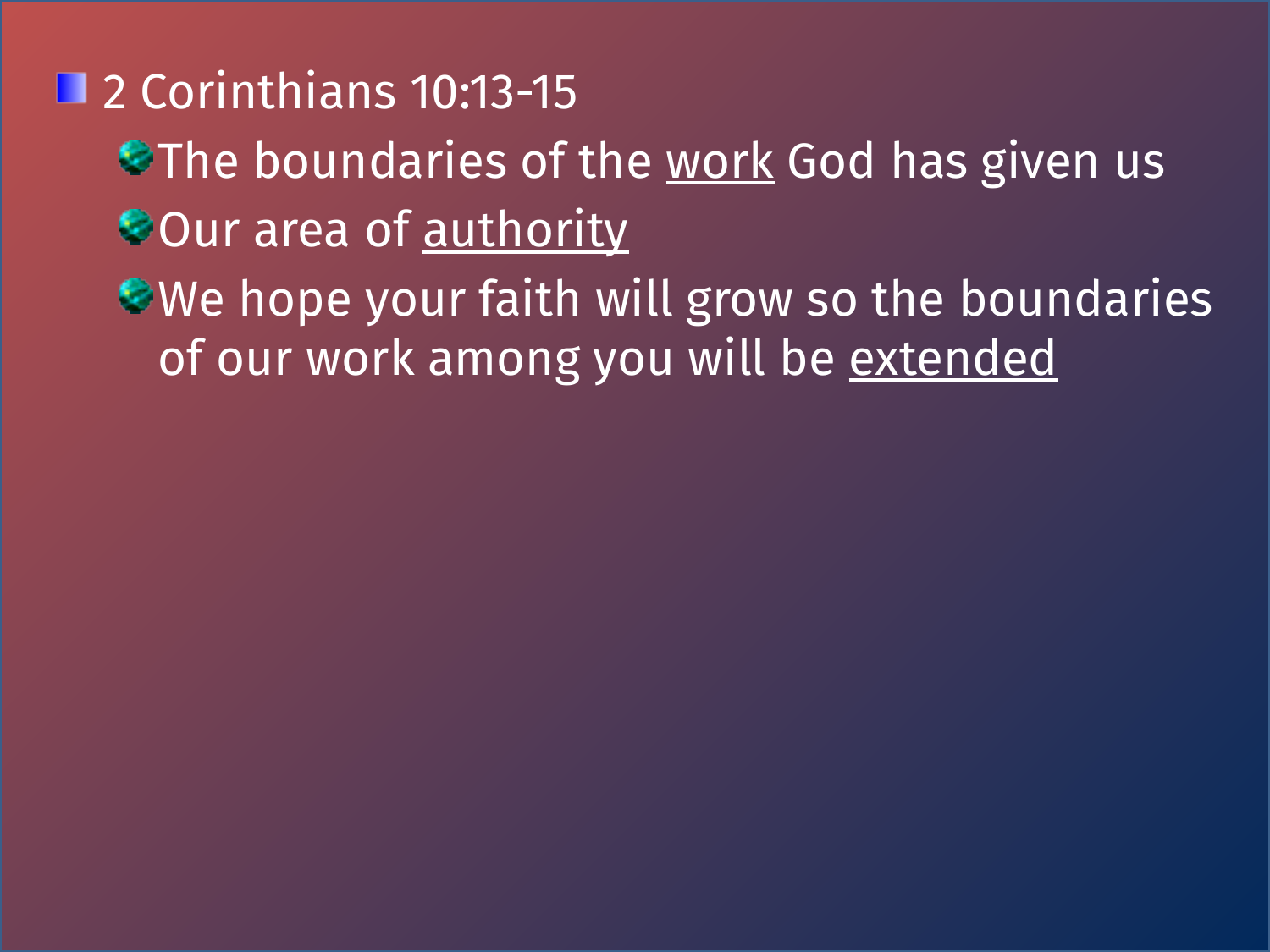

2 Corinthians 10:13-15
The boundaries of the work God has given us
Our area of authority
We hope your faith will grow so the boundaries of our work among you will be extended